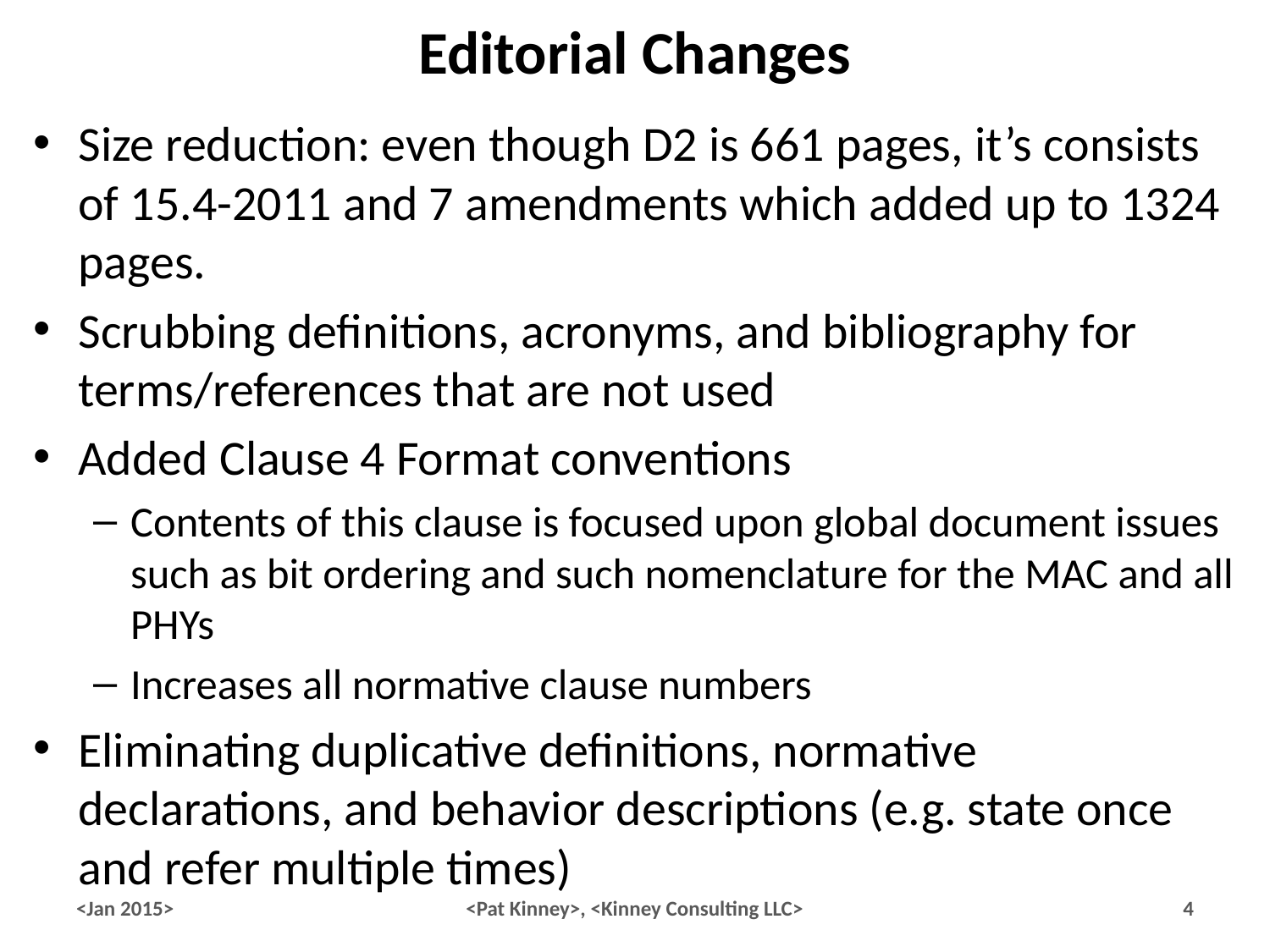

# Editorial Changes
Size reduction: even though D2 is 661 pages, it’s consists of 15.4-2011 and 7 amendments which added up to 1324 pages.
Scrubbing definitions, acronyms, and bibliography for terms/references that are not used
Added Clause 4 Format conventions
Contents of this clause is focused upon global document issues such as bit ordering and such nomenclature for the MAC and all PHYs
Increases all normative clause numbers
Eliminating duplicative definitions, normative declarations, and behavior descriptions (e.g. state once and refer multiple times)
<Jan 2015>
<Pat Kinney>, <Kinney Consulting LLC>
4